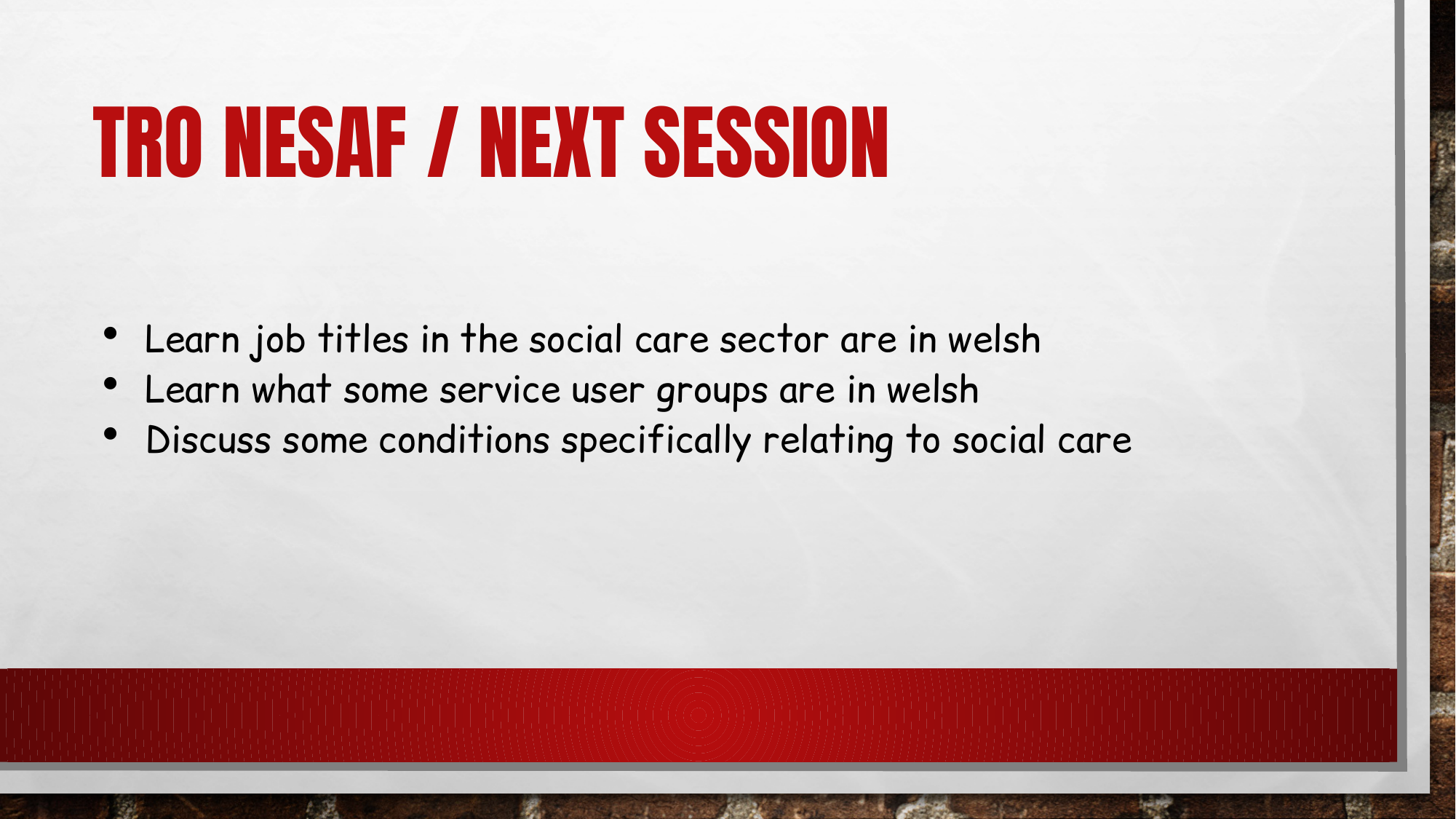

# Tro nesaf / Next session
Learn job titles in the social care sector are in welsh
Learn what some service user groups are in welsh
Discuss some conditions specifically relating to social care